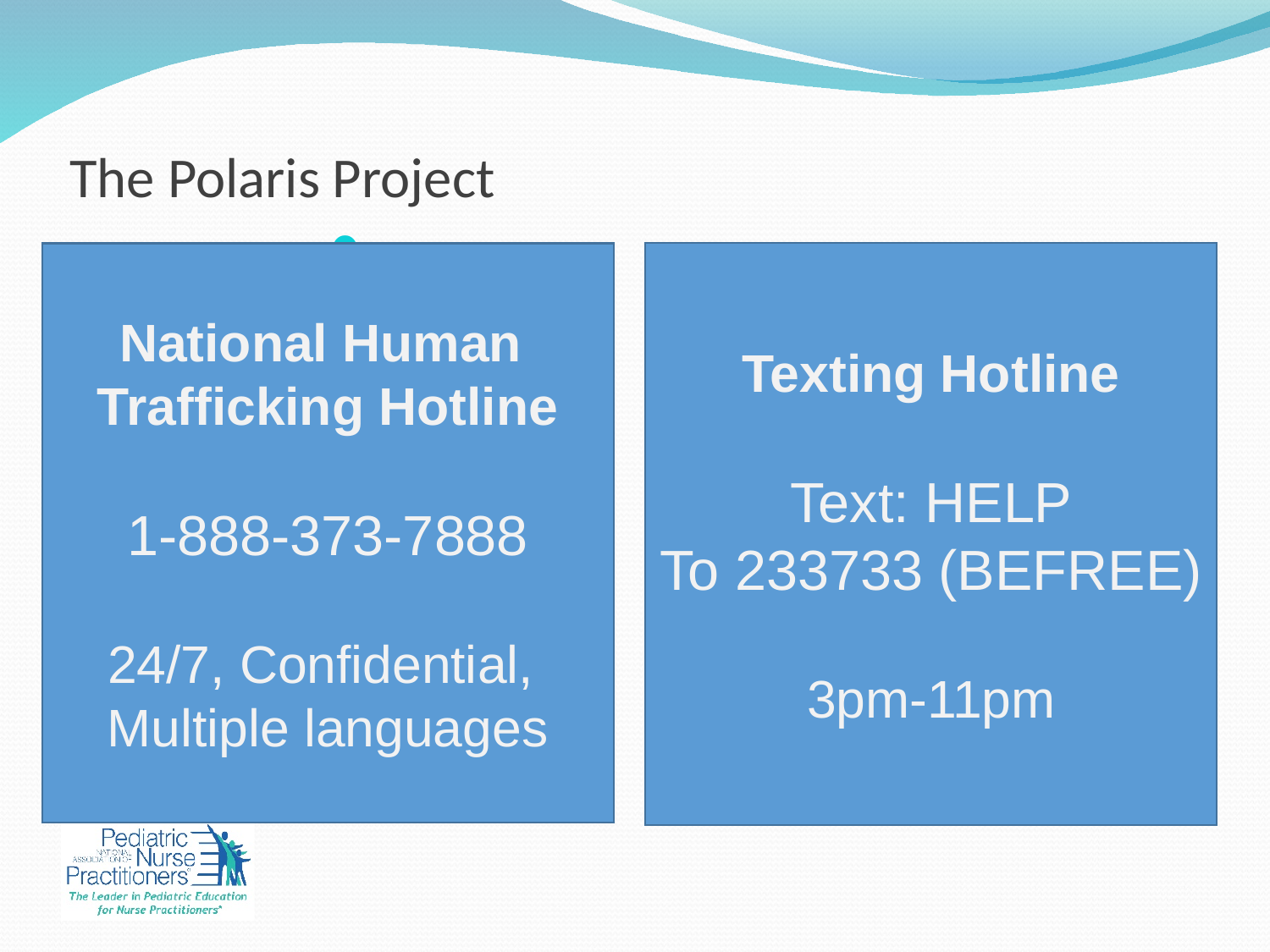

# The Polaris Project
.
National Human
Trafficking Hotline

1-888-373-7888

24/7, Confidential,
Multiple languages
Texting Hotline

Text: HELP
To 233733 (BEFREE)

3pm-11pm